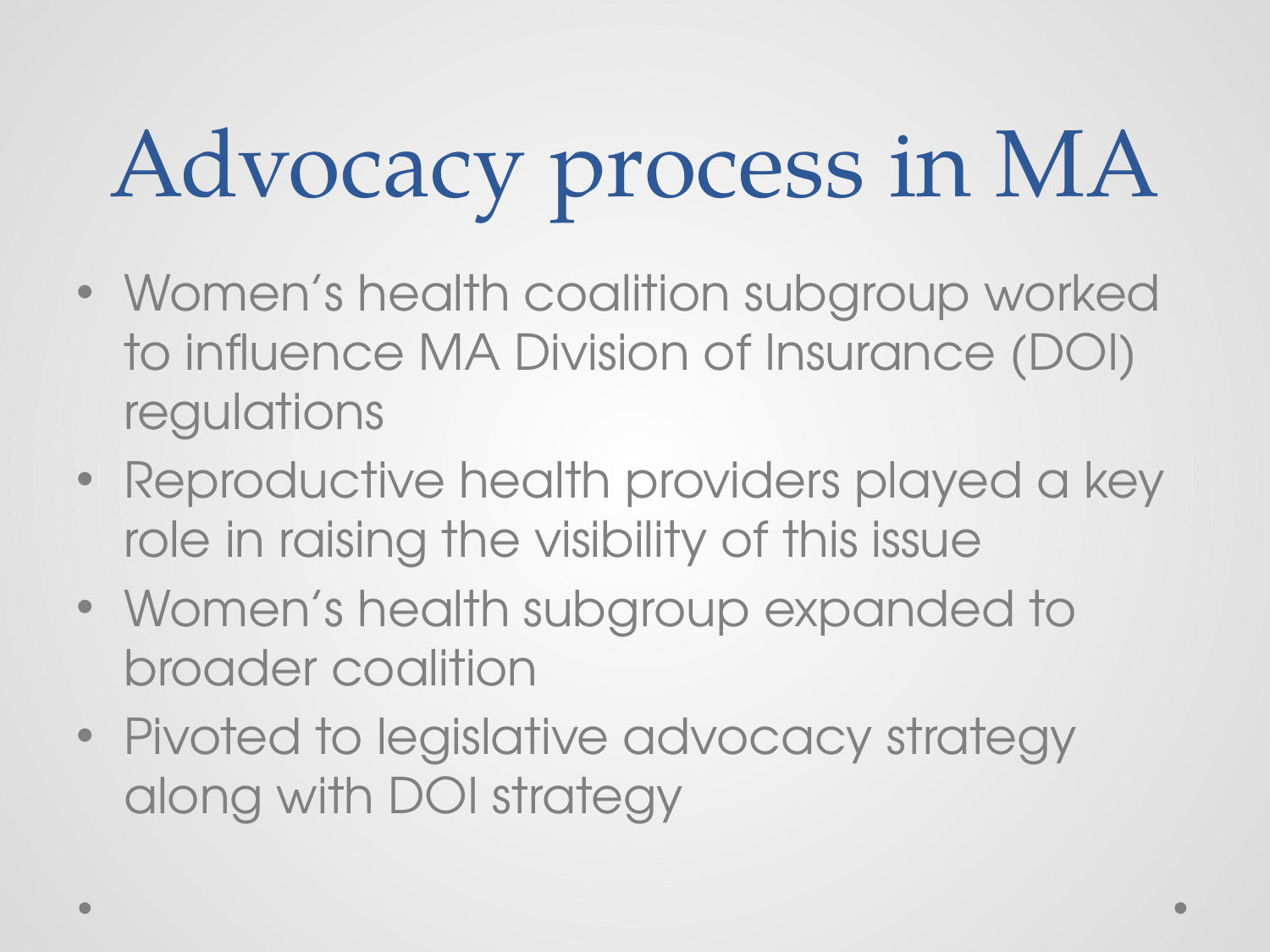

# Advocacy process in MA
Women’s health coalition subgroup worked to influence MA Division of Insurance (DOI) regulations
Reproductive health providers played a key role in raising the visibility of this issue
Women’s health subgroup expanded to broader coalition
Pivoted to legislative advocacy strategy along with DOI strategy